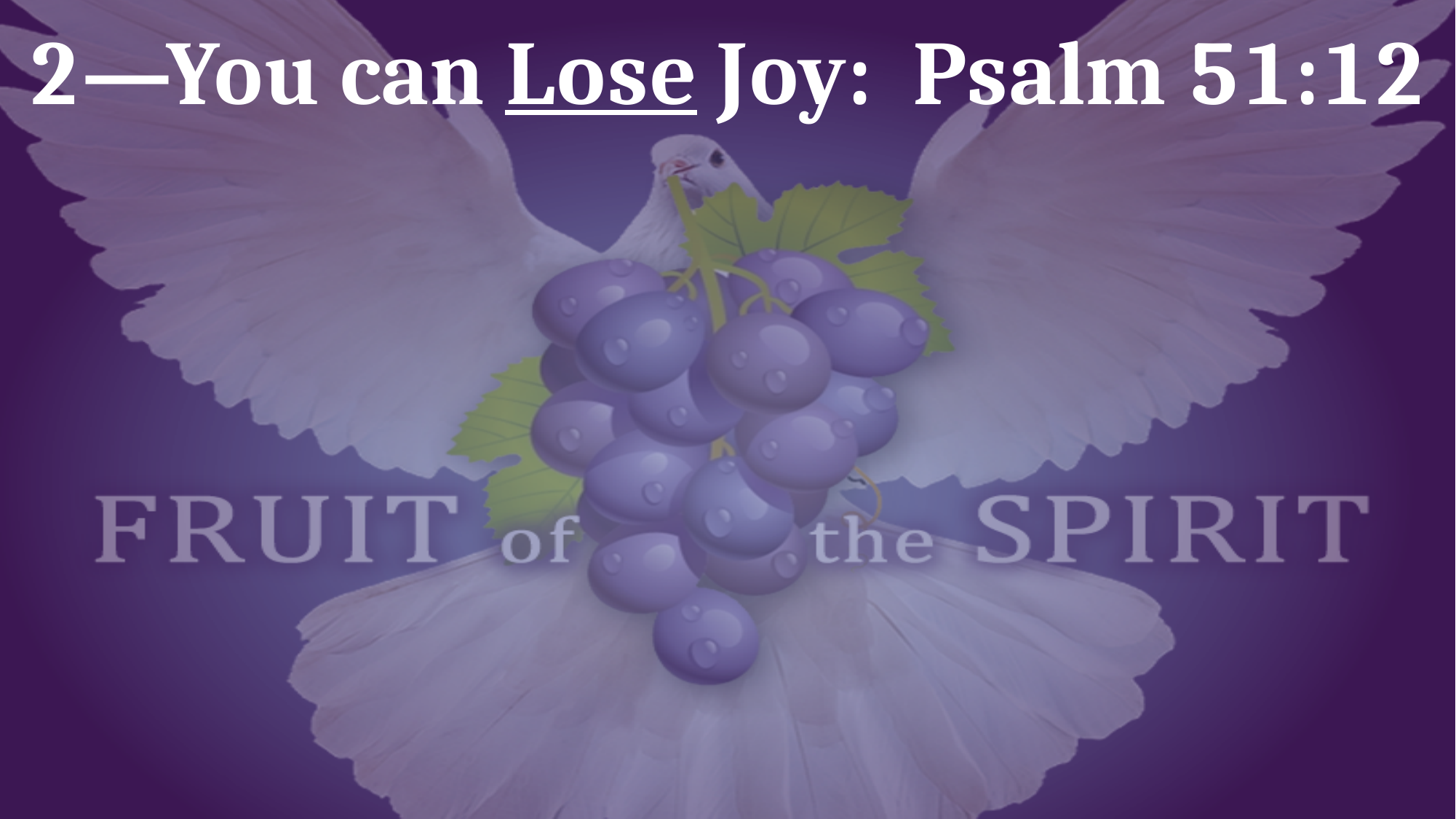

# 2—You can Lose Joy:  Psalm 51:12